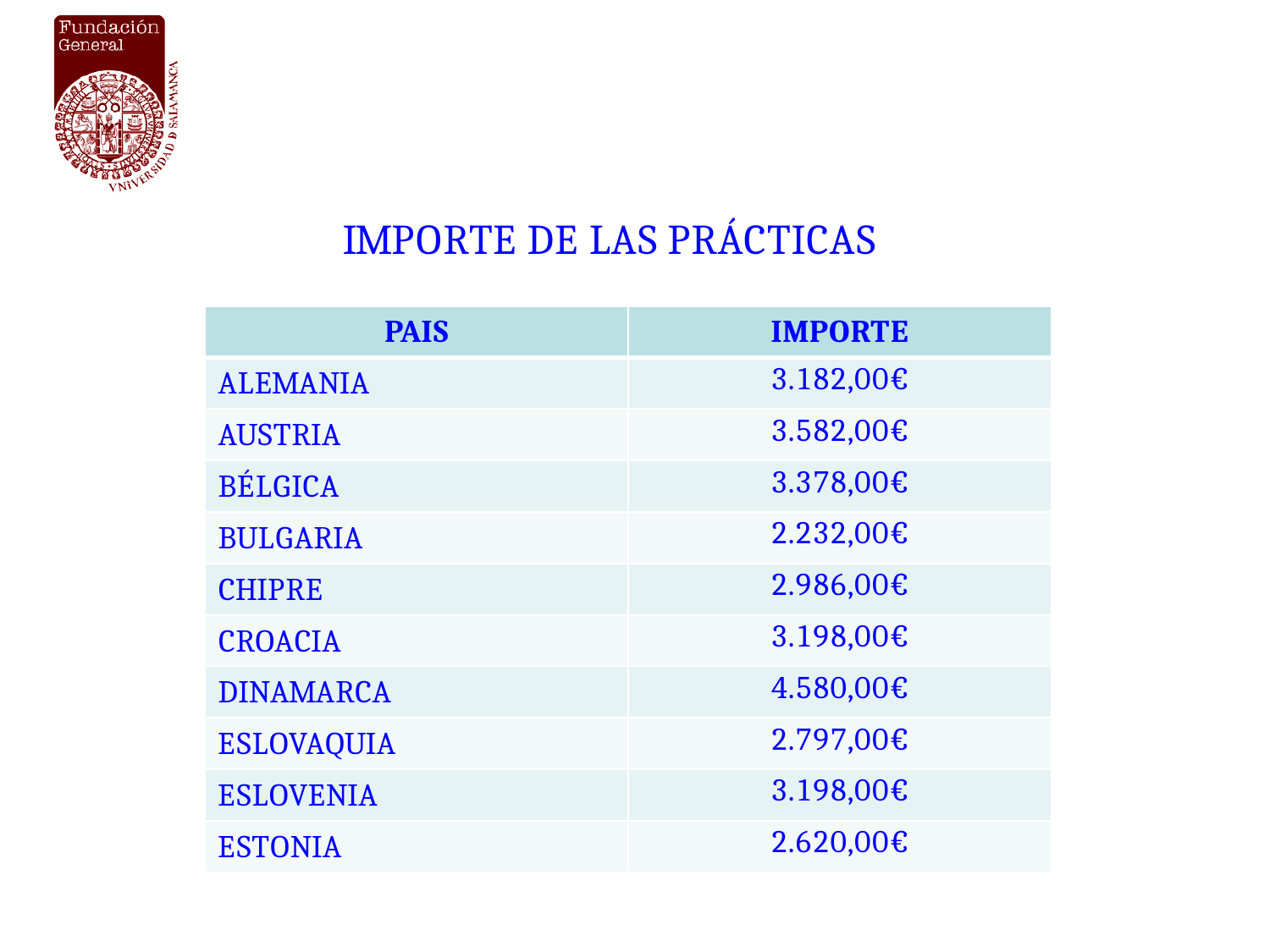

IMPORTE DE LAS PRÁCTICAS

| PAIS | IMPORTE |
| --- | --- |
| ALEMANIA | 3.182,00€ |
| AUSTRIA | 3.582,00€ |
| BÉLGICA | 3.378,00€ |
| BULGARIA | 2.232,00€ |
| CHIPRE | 2.986,00€ |
| CROACIA | 3.198,00€ |
| DINAMARCA | 4.580,00€ |
| ESLOVAQUIA | 2.797,00€ |
| ESLOVENIA | 3.198,00€ |
| ESTONIA | 2.620,00€ |